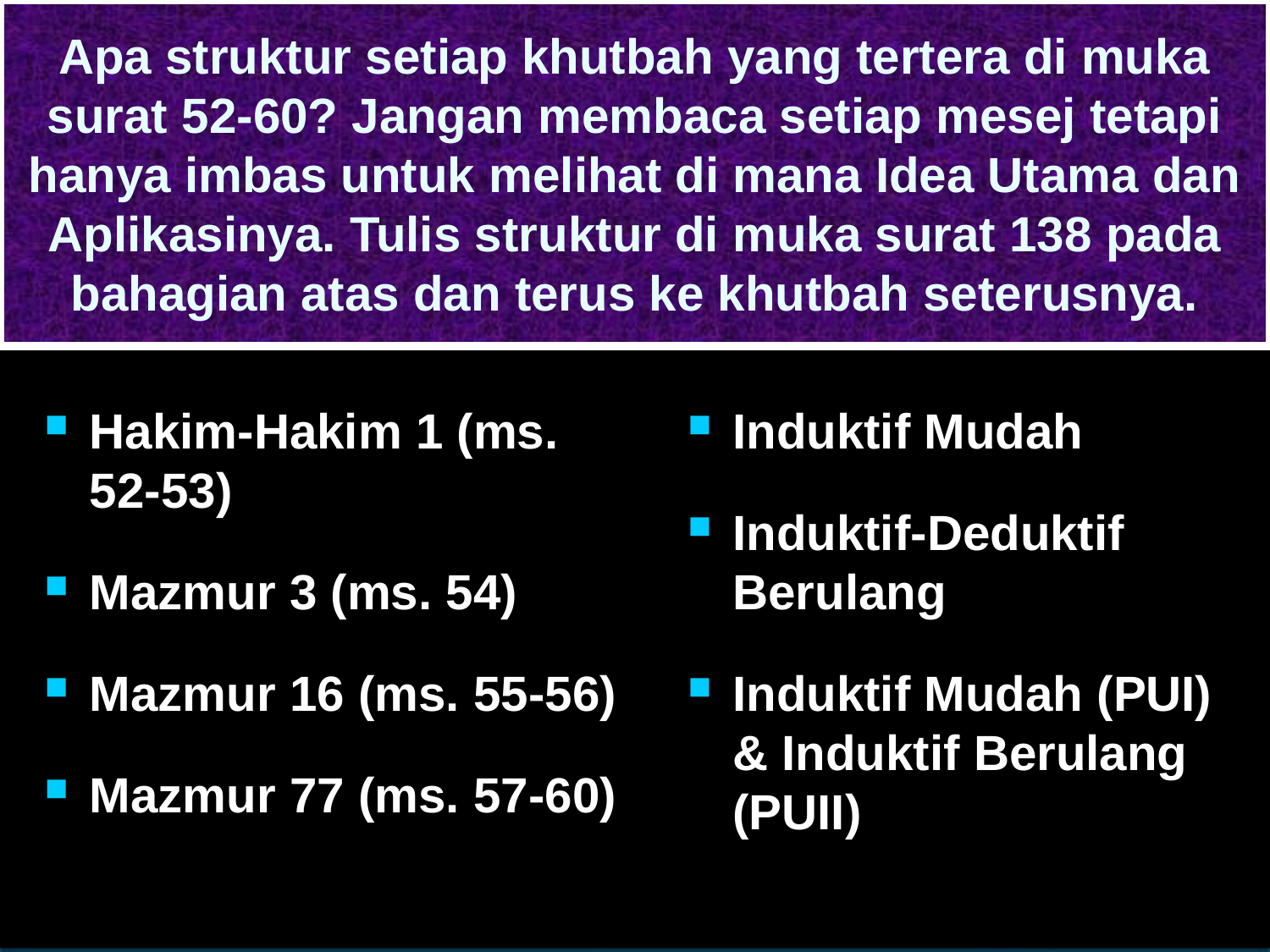

# Apa struktur setiap khutbah yang tertera di muka surat 52-60? Jangan membaca setiap mesej tetapi hanya imbas untuk melihat di mana Idea Utama dan Aplikasinya. Tulis struktur di muka surat 138 pada bahagian atas dan terus ke khutbah seterusnya.
Induktif Mudah
Induktif-Deduktif Berulang
Induktif Mudah (PUI) & Induktif Berulang (PUII)
Hakim-Hakim 1 (ms. 52-53)
Mazmur 3 (ms. 54)
Mazmur 16 (ms. 55-56)
Mazmur 77 (ms. 57-60)